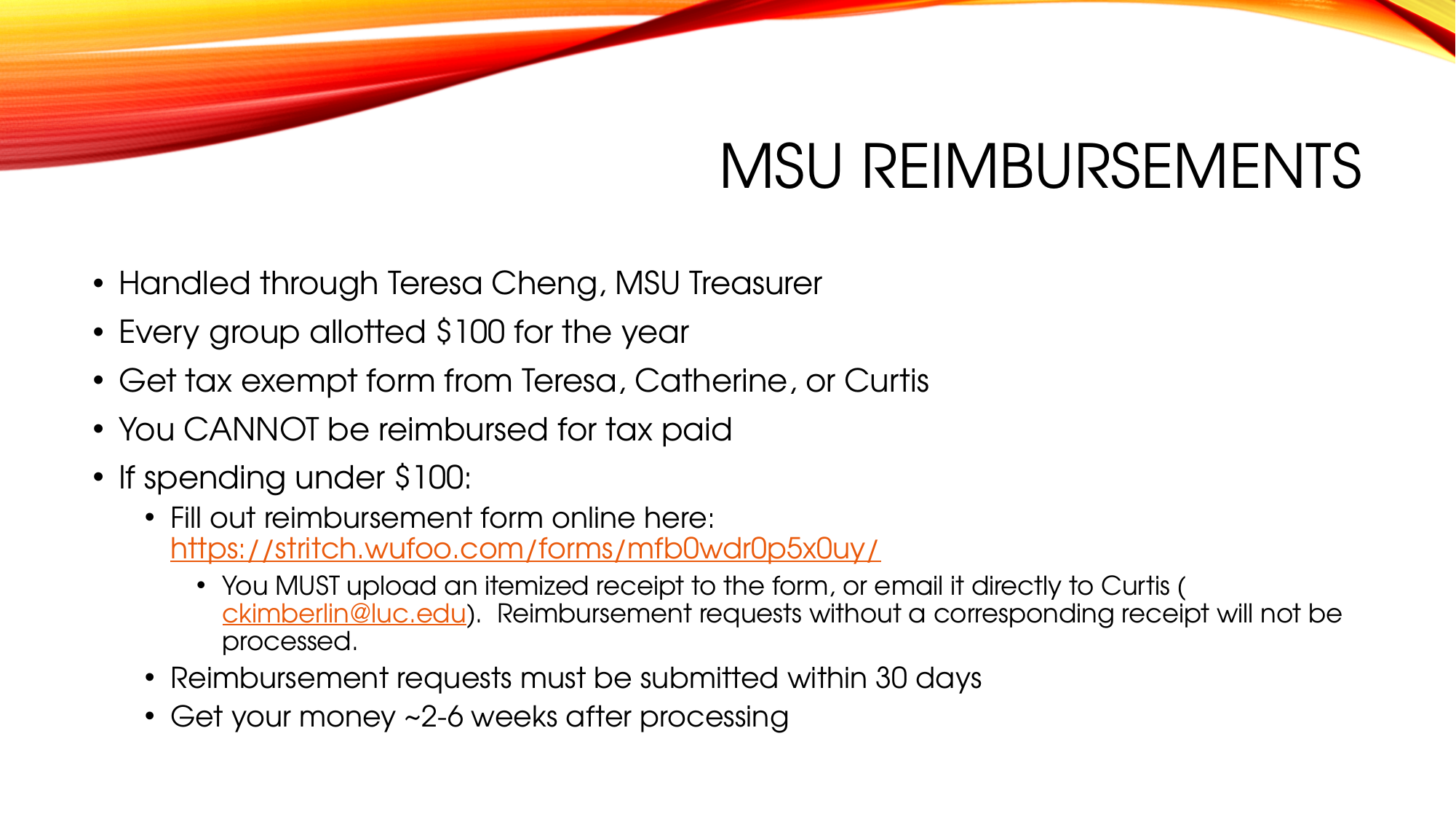

# Msu reimbursements
Handled through Teresa Cheng, MSU Treasurer
Every group allotted $100 for the year
Get tax exempt form from Teresa, Catherine, or Curtis
You CANNOT be reimbursed for tax paid
If spending under $100:
Fill out reimbursement form online here: https://stritch.wufoo.com/forms/mfb0wdr0p5x0uy/
You MUST upload an itemized receipt to the form, or email it directly to Curtis (ckimberlin@luc.edu).  Reimbursement requests without a corresponding receipt will not be processed.
Reimbursement requests must be submitted within 30 days
Get your money ~2-6 weeks after processing